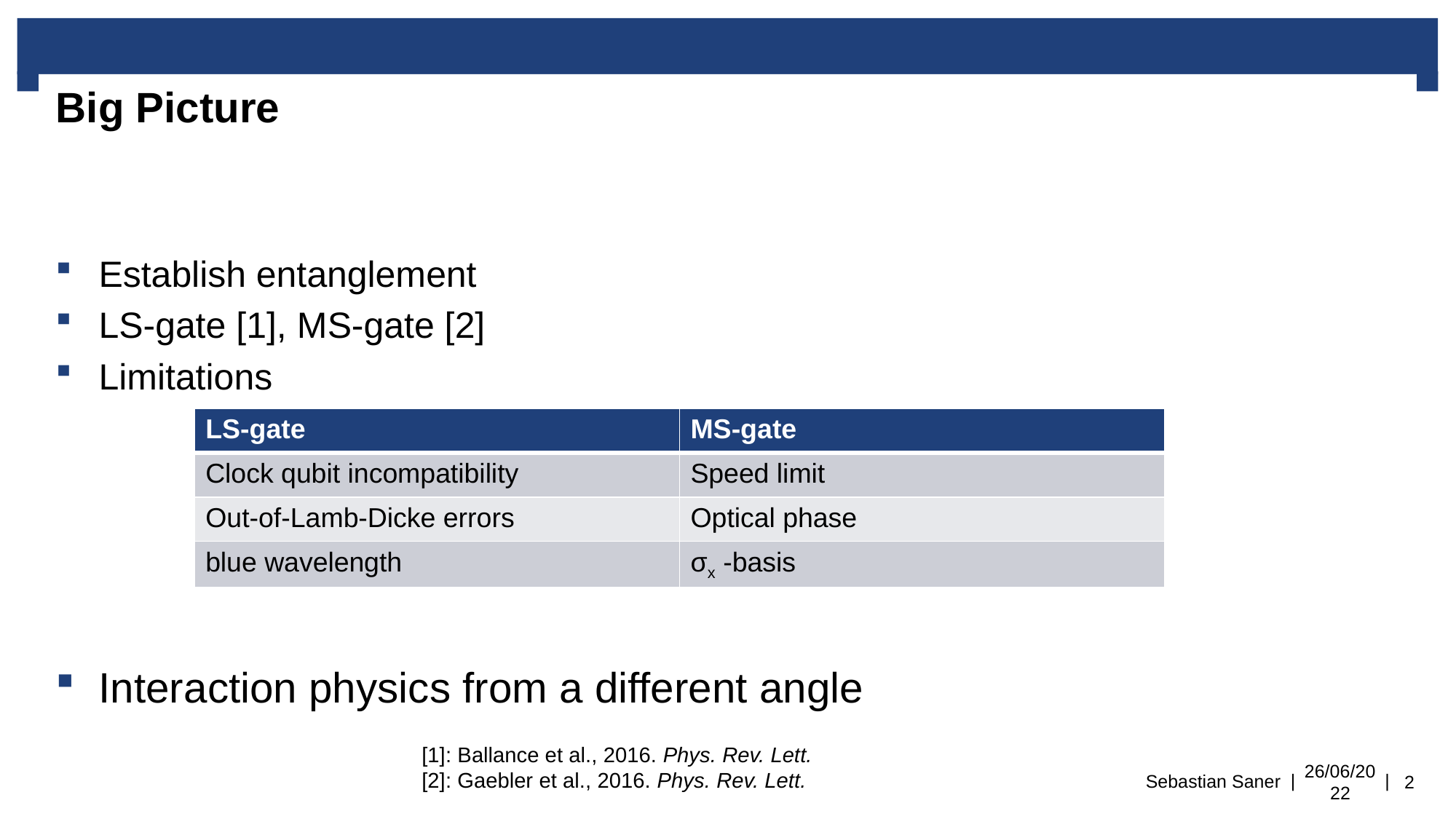

# Big Picture
Establish entanglement
LS-gate [1], MS-gate [2]
Limitations

Interaction physics from a different angle

| LS-gate | MS-gate |
| --- | --- |
| Clock qubit incompatibility | Speed limit |
| Out-of-Lamb-Dicke errors | Optical phase |
| blue wavelength | σx -basis |
[1]: Ballance et al., 2016. Phys. Rev. Lett.
[2]: Gaebler et al., 2016. Phys. Rev. Lett.
Sebastian Saner
26/06/2022
2